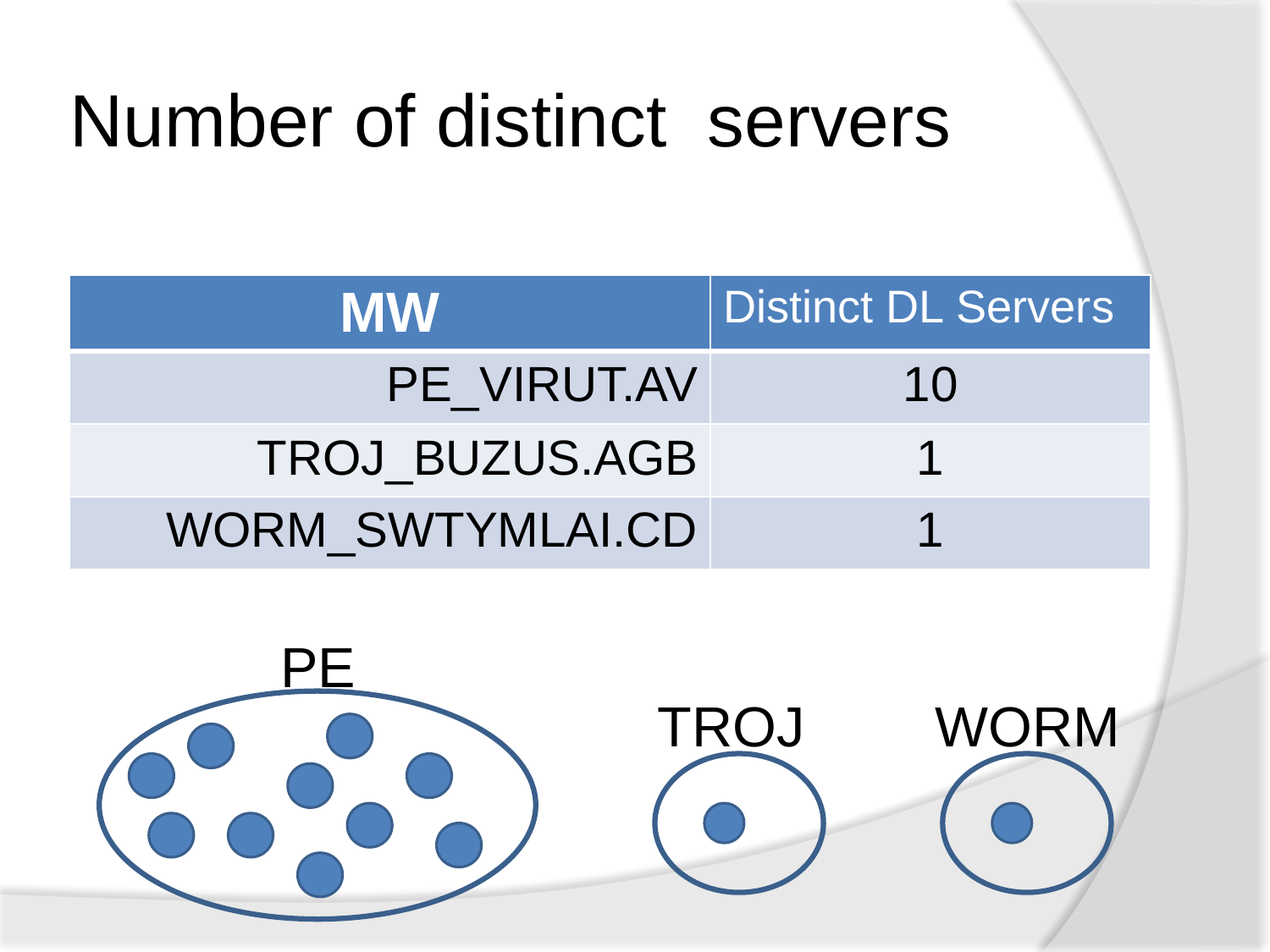

# Number of distinct  servers
| MW | Distinct DL Servers |
| --- | --- |
| PE\_VIRUT.AV | 10 |
| TROJ\_BUZUS.AGB | 1 |
| WORM\_SWTYMLAI.CD | 1 |
PE
TROJ
WORM